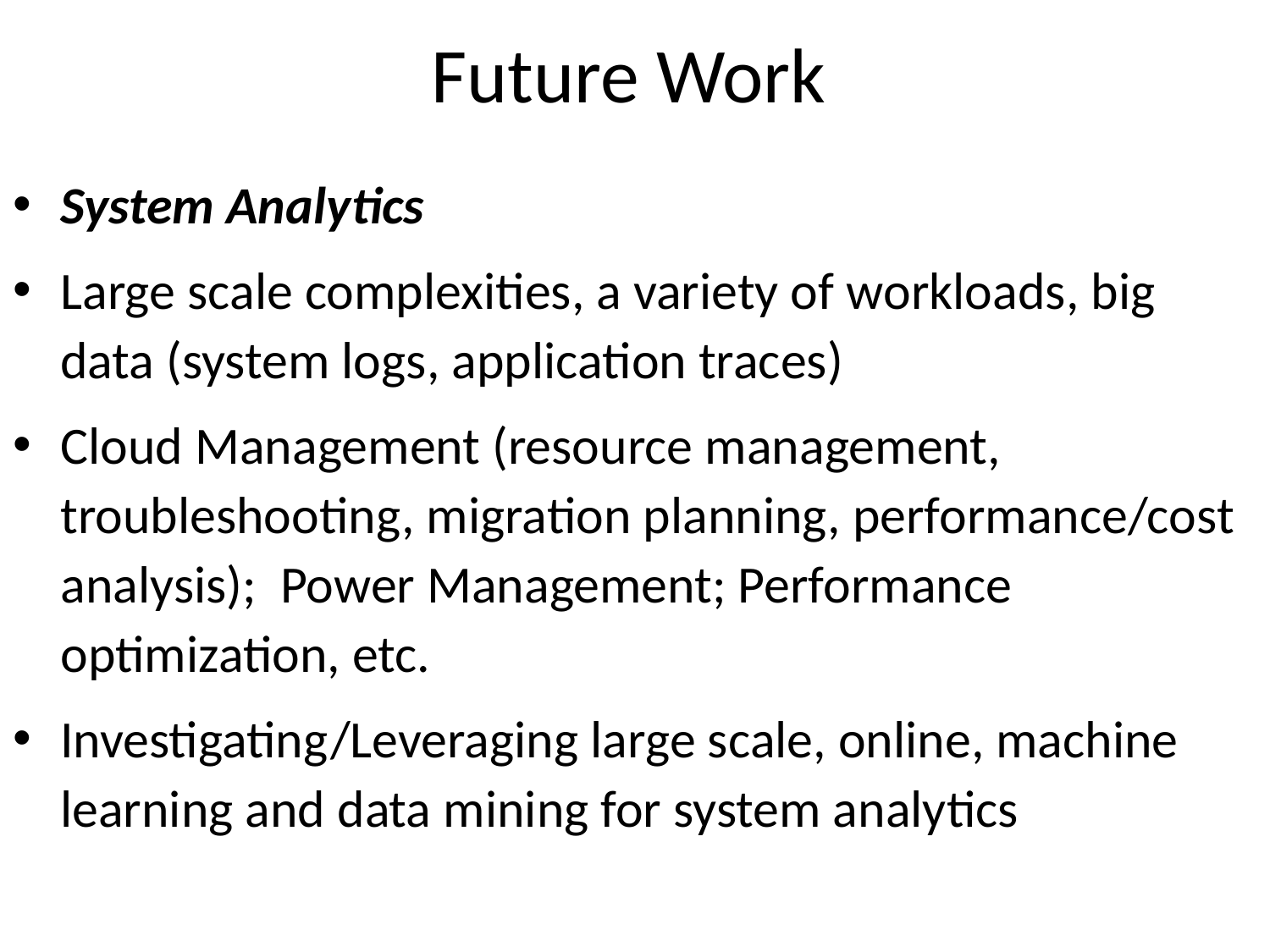

# Future Work
System Analytics
Large scale complexities, a variety of workloads, big  data (system logs, application traces)
Cloud Management (resource management, troubleshooting, migration planning, performance/cost analysis);  Power Management; Performance optimization, etc.
Investigating/Leveraging large scale, online, machine learning and data mining for system analytics